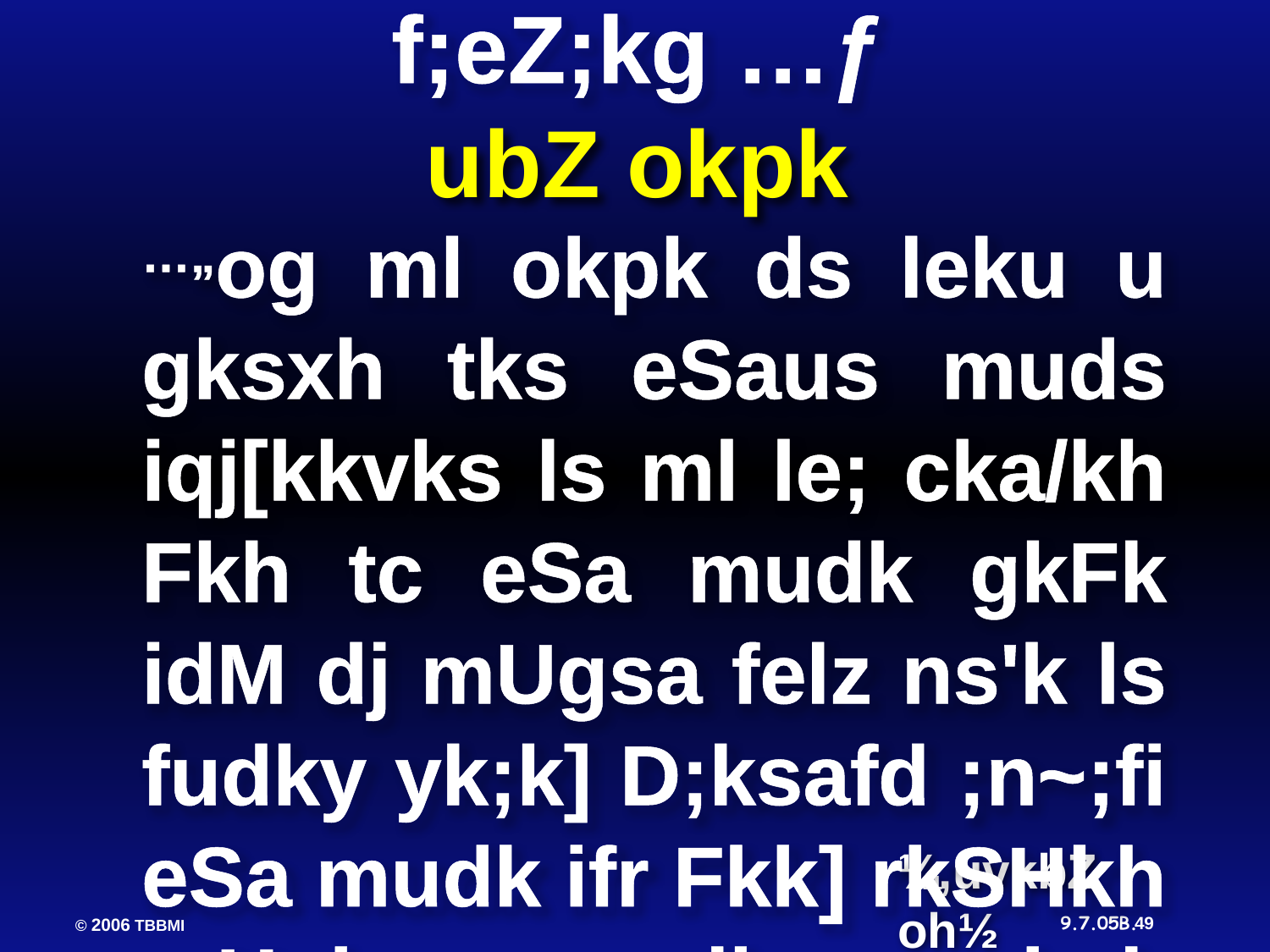

f;eZ;kg …ƒ
ubZ okpk

…„og ml okpk ds leku u gksxh tks eSaus muds iqj[kkvks ls ml le; cka/kh Fkh tc eSa mudk gkFk idM dj mUgsa felz ns'k ls fudky yk;k] D;ksafd ;n~;fi eSa mudk ifr Fkk] rkSHkh mUgksaus esjh og okpk rksM MkyhA

¼,uvkbZoh½

49